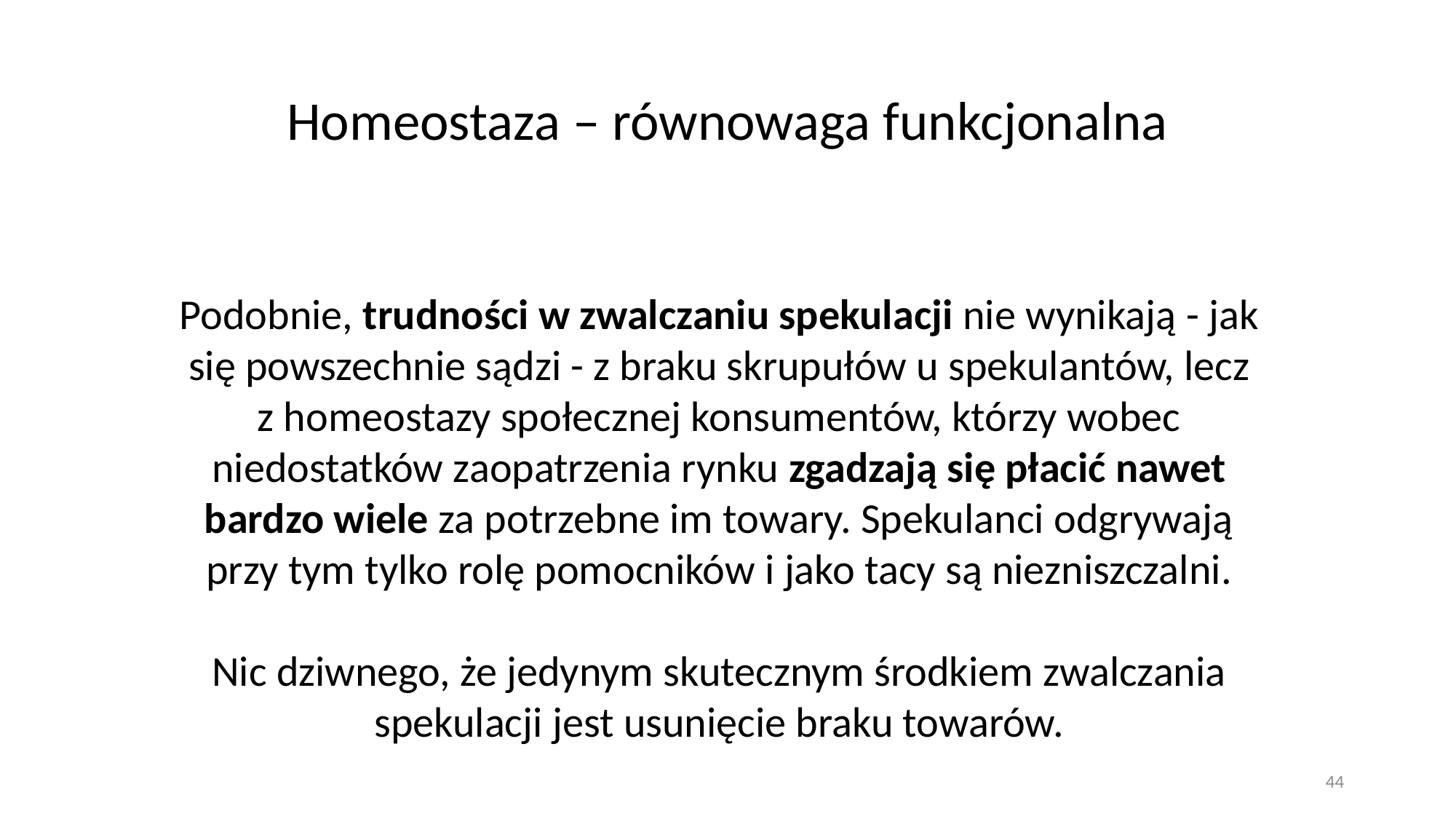

# Homeostaza – równowaga funkcjonalna
Podobnie, trudności w zwalczaniu spekulacji nie wynikają - jak się powszechnie sądzi - z braku skrupułów u spekulantów, lecz z homeostazy społecznej konsumentów, którzy wobec niedostatków zaopatrzenia rynku zgadzają się płacić nawet bardzo wiele za potrzebne im towary. Spekulanci odgrywają przy tym tylko rolę pomocników i jako tacy są niezniszczalni.

Nic dziwnego, że jedynym skutecznym środkiem zwalczania spekulacji jest usunięcie braku towarów.
44